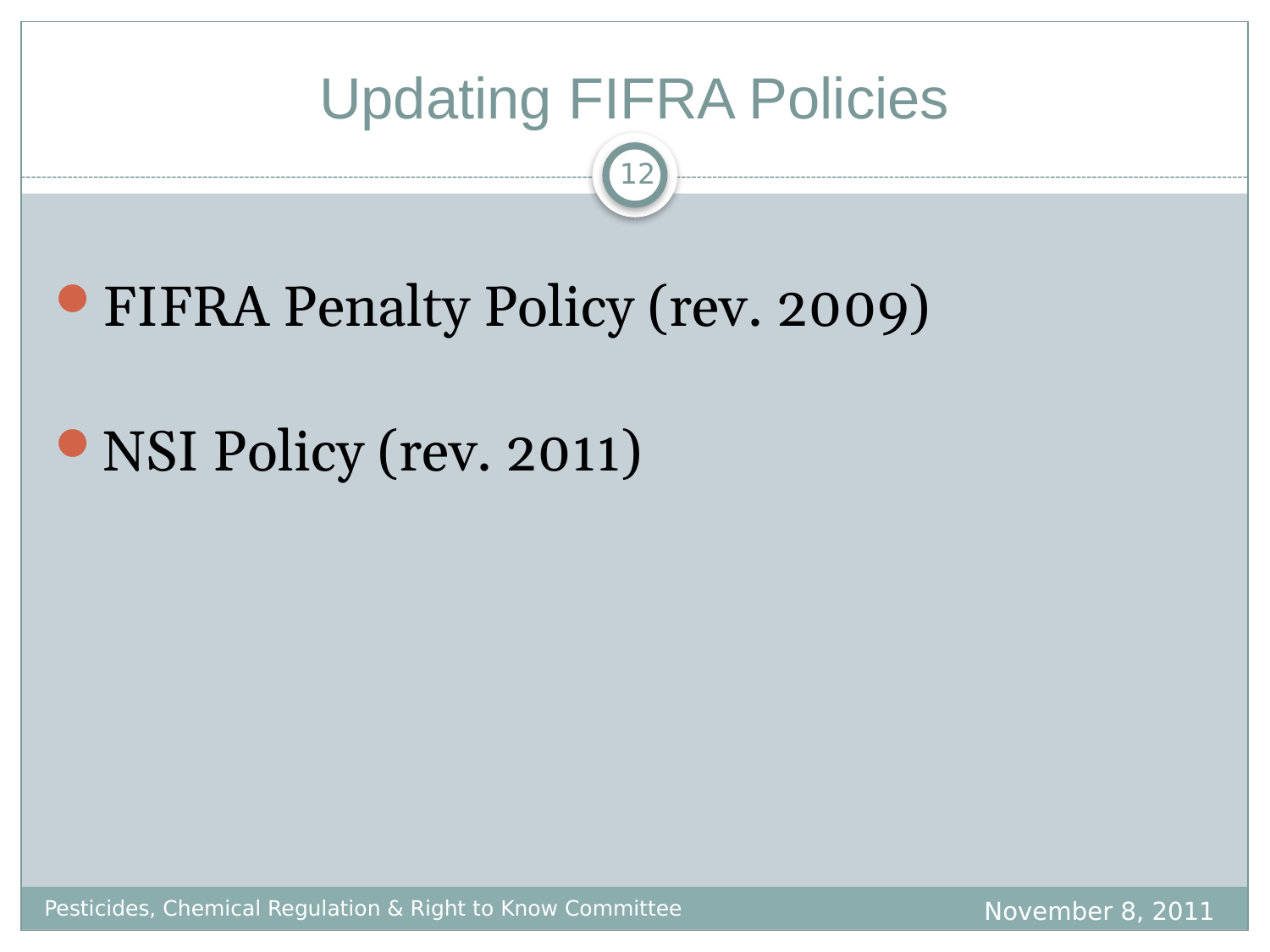

Updating FIFRA Policies

FIFRA Penalty Policy (rev. 2009)

NSI Policy (rev. 2011)
12
Pesticides, Chemical Regulation & Right to Know Committee
November 8, 2011